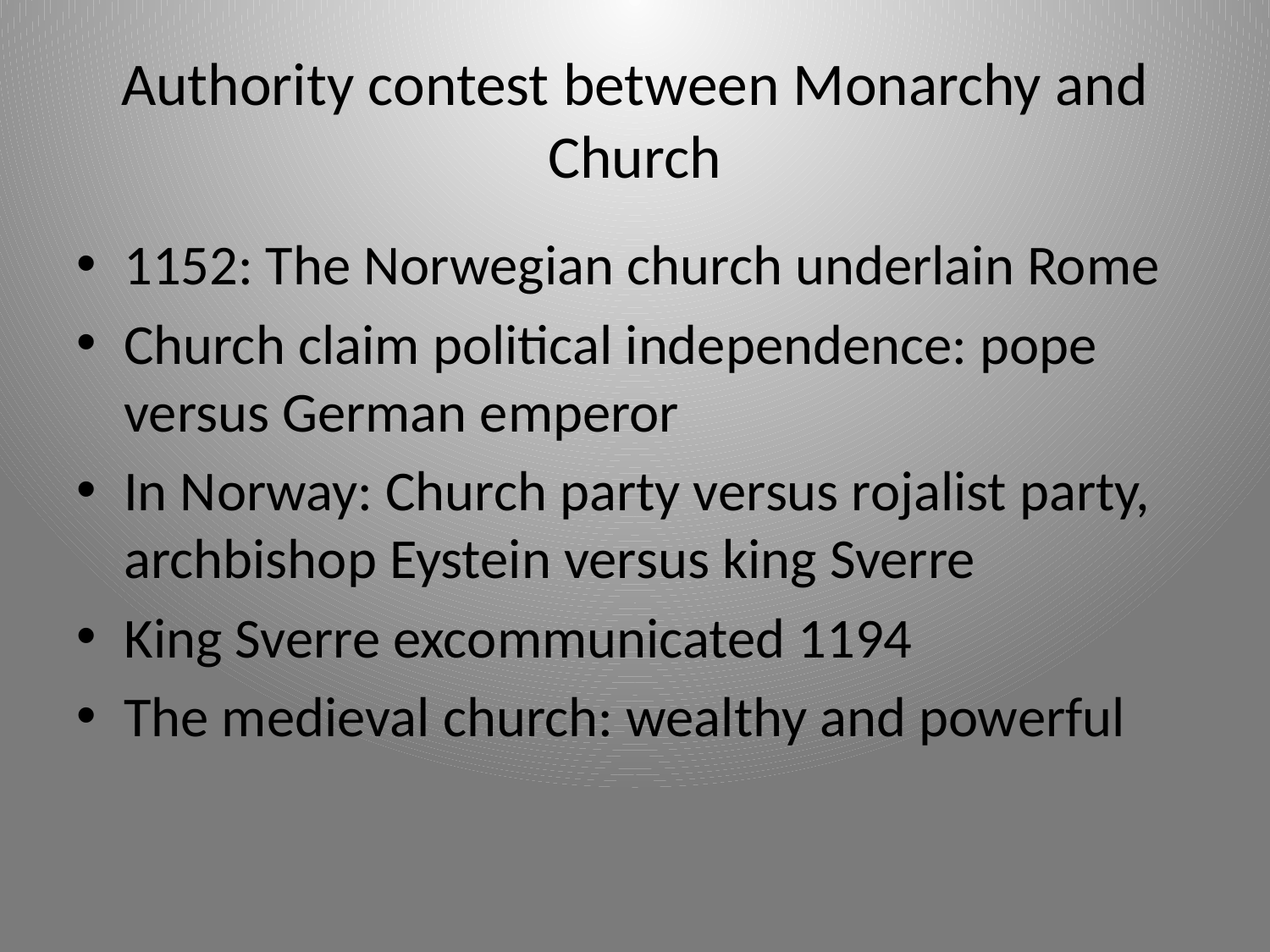

# Authority contest between Monarchy and Church
1152: The Norwegian church underlain Rome
Church claim political independence: pope versus German emperor
In Norway: Church party versus rojalist party, archbishop Eystein versus king Sverre
King Sverre excommunicated 1194
The medieval church: wealthy and powerful